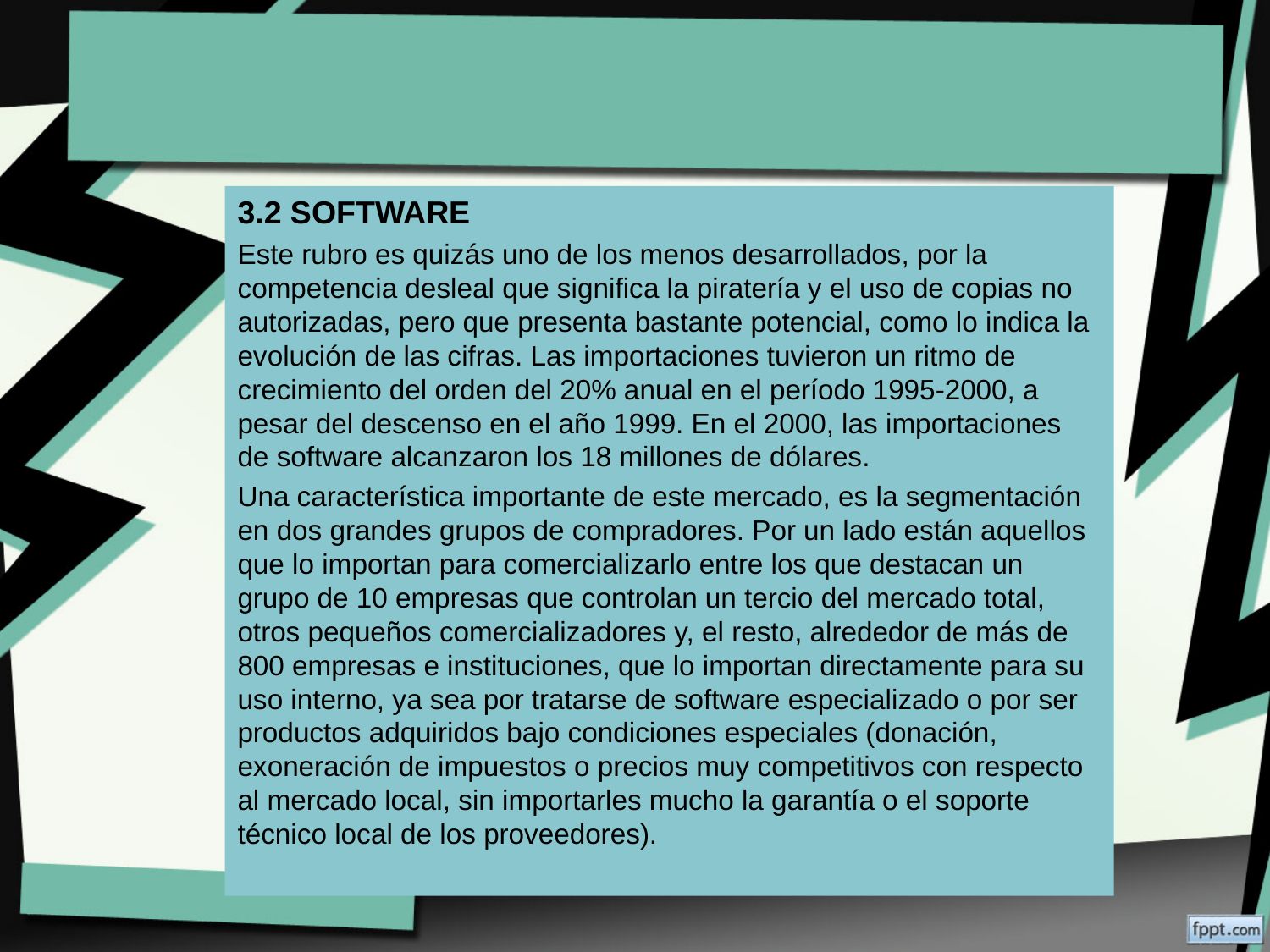

3.2 SOFTWARE
Este rubro es quizás uno de los menos desarrollados, por la competencia desleal que significa la piratería y el uso de copias no autorizadas, pero que presenta bastante potencial, como lo indica la evolución de las cifras. Las importaciones tuvieron un ritmo de crecimiento del orden del 20% anual en el período 1995-2000, a pesar del descenso en el año 1999. En el 2000, las importaciones de software alcanzaron los 18 millones de dólares.
Una característica importante de este mercado, es la segmentación en dos grandes grupos de compradores. Por un lado están aquellos que lo importan para comercializarlo entre los que destacan un grupo de 10 empresas que controlan un tercio del mercado total, otros pequeños comercializadores y, el resto, alrededor de más de 800 empresas e instituciones, que lo importan directamente para su uso interno, ya sea por tratarse de software especializado o por ser productos adquiridos bajo condiciones especiales (donación, exoneración de impuestos o precios muy competitivos con respecto al mercado local, sin importarles mucho la garantía o el soporte técnico local de los proveedores).